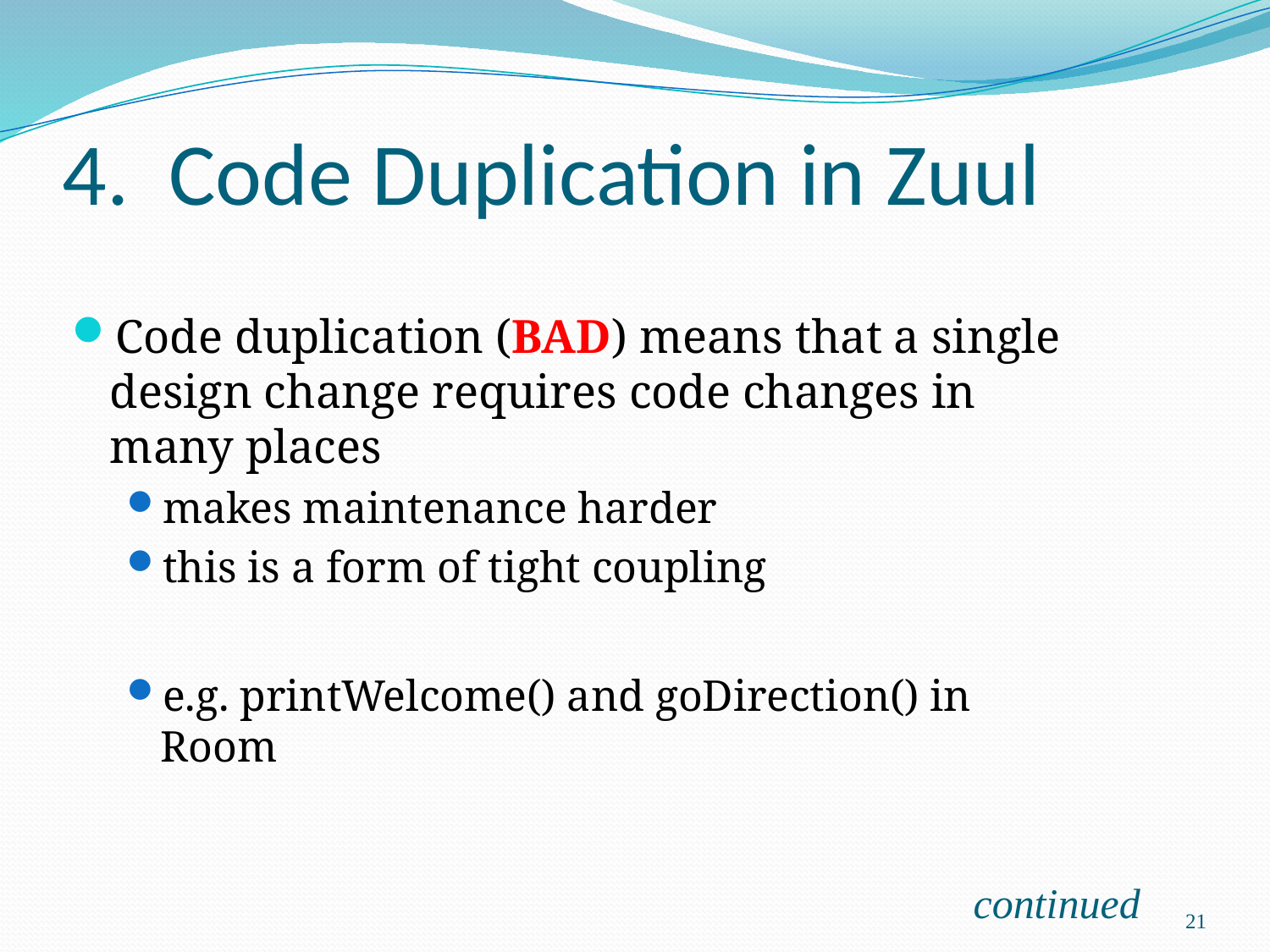

# 4.  Code Duplication in Zuul
Code duplication (BAD) means that a single design change requires code changes in many places
makes maintenance harder
this is a form of tight coupling

e.g. printWelcome() and goDirection() in Room
continued
21